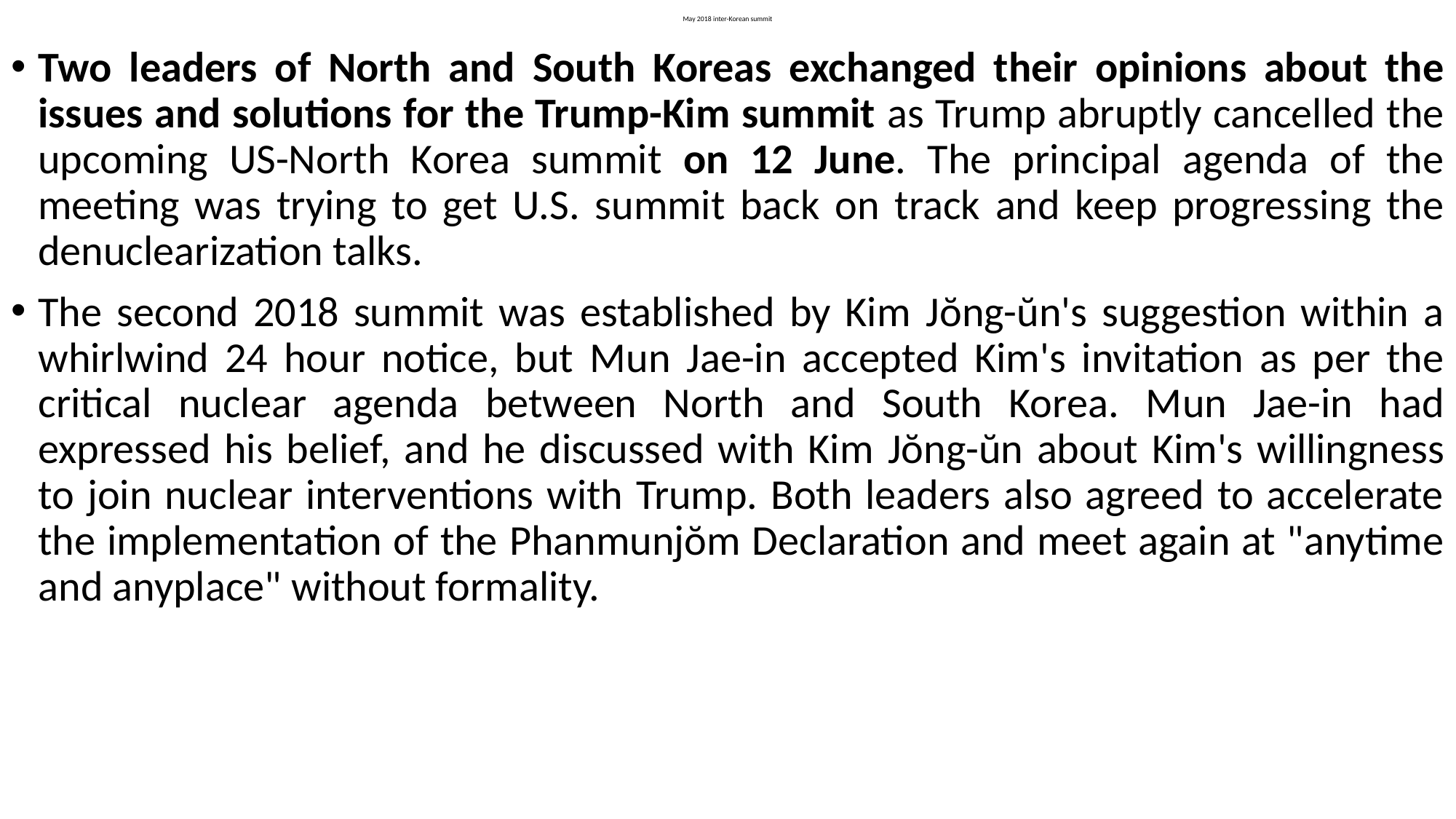

# May 2018 inter-Korean summit
Two leaders of North and South Koreas exchanged their opinions about the issues and solutions for the Trump-Kim summit as Trump abruptly cancelled the upcoming US-North Korea summit on 12 June. The principal agenda of the meeting was trying to get U.S. summit back on track and keep progressing the denuclearization talks.
The second 2018 summit was established by Kim Jŏng-ŭn's suggestion within a whirlwind 24 hour notice, but Mun Jae-in accepted Kim's invitation as per the critical nuclear agenda between North and South Korea. Mun Jae-in had expressed his belief, and he discussed with Kim Jŏng-ŭn about Kim's willingness to join nuclear interventions with Trump. Both leaders also agreed to accelerate the implementation of the Phanmunjŏm Declaration and meet again at "anytime and anyplace" without formality.